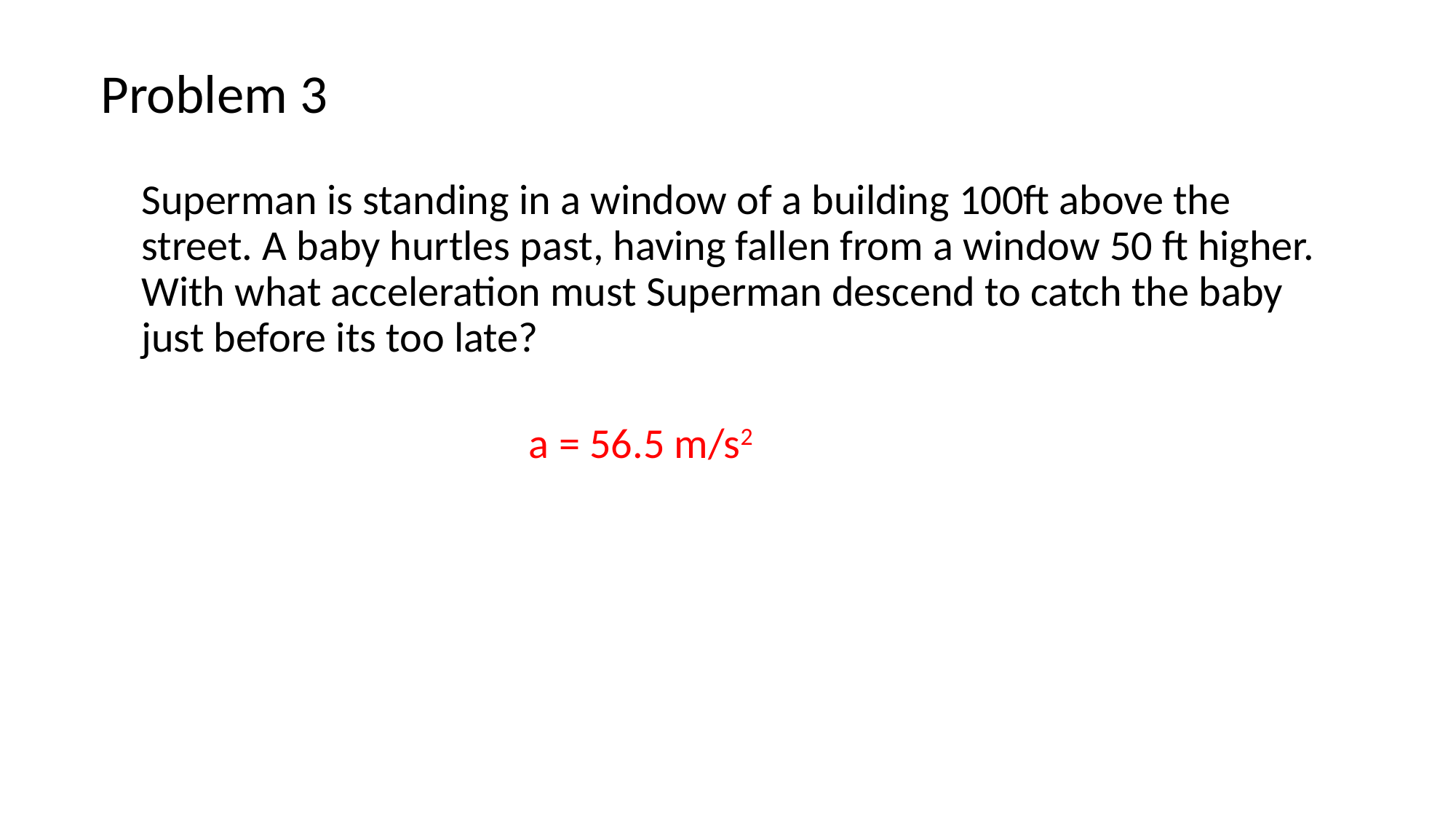

Problem 3
Superman is standing in a window of a building 100ft above the street. A baby hurtles past, having fallen from a window 50 ft higher. With what acceleration must Superman descend to catch the baby just before its too late?
a = 56.5 m/s2